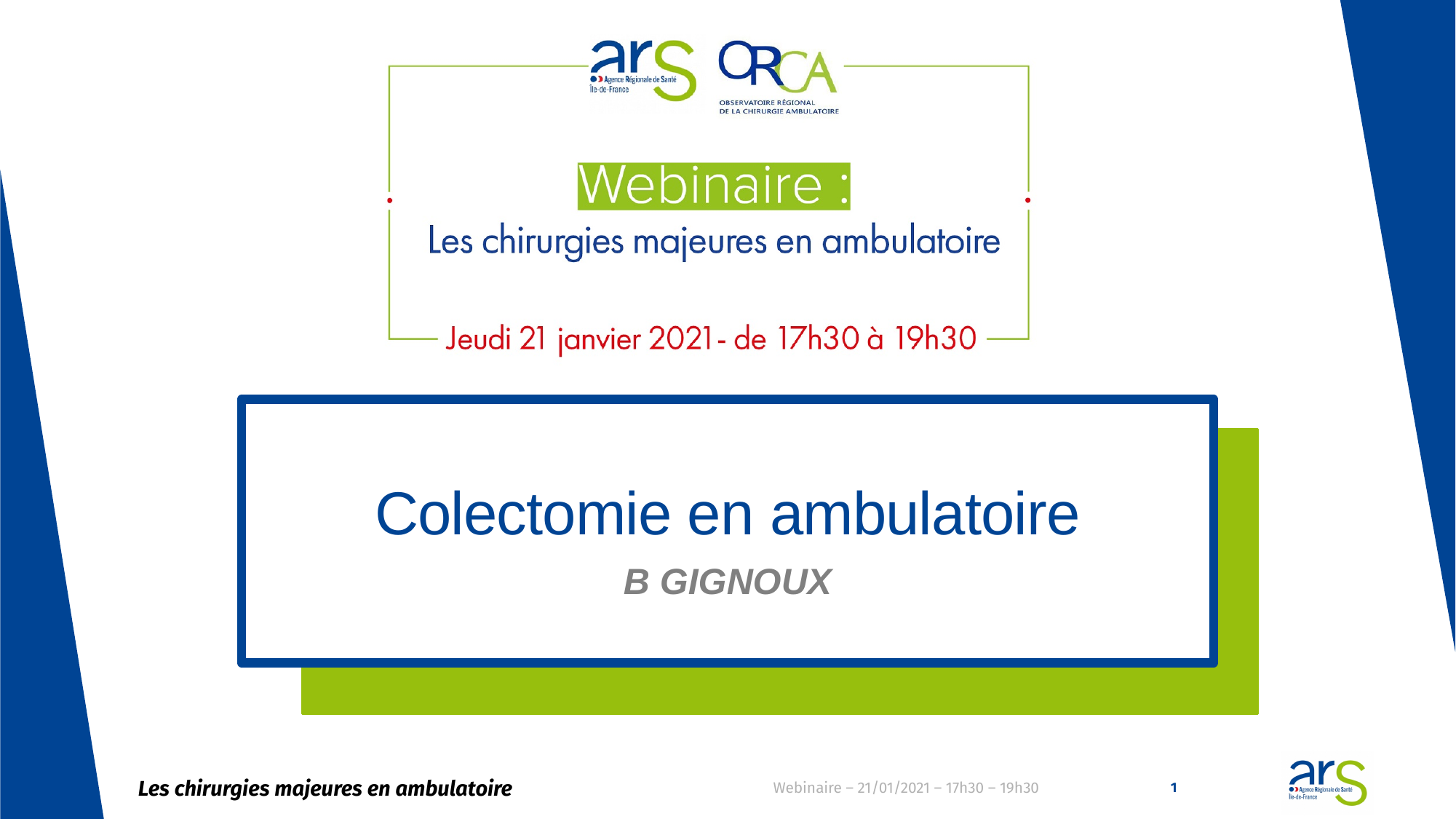

# Colectomie en ambulatoire
B GIGNOUX
Les chirurgies majeures en ambulatoire
Webinaire – 21/01/2021 – 17h30 – 19h30
1